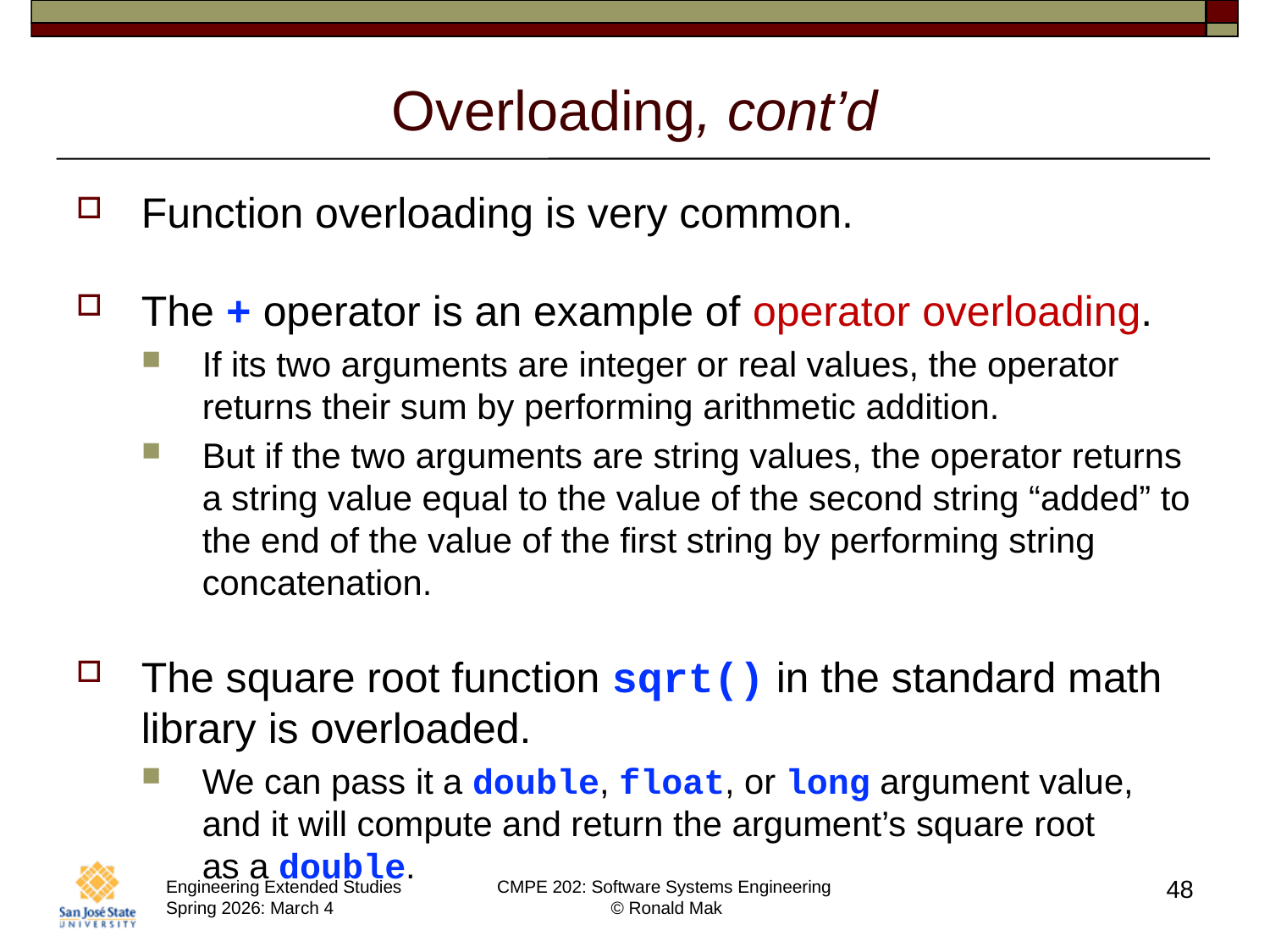

# Overloading, cont’d
Function overloading is very common.

The + operator is an example of operator overloading.
If its two arguments are integer or real values, the operator returns their sum by performing arithmetic addition.
But if the two arguments are string values, the operator returns a string value equal to the value of the second string “added” to the end of the value of the first string by performing string concatenation.

The square root function sqrt() in the standard math library is overloaded.
We can pass it a double, float, or long argument value, and it will compute and return the argument’s square root
as a double.

48